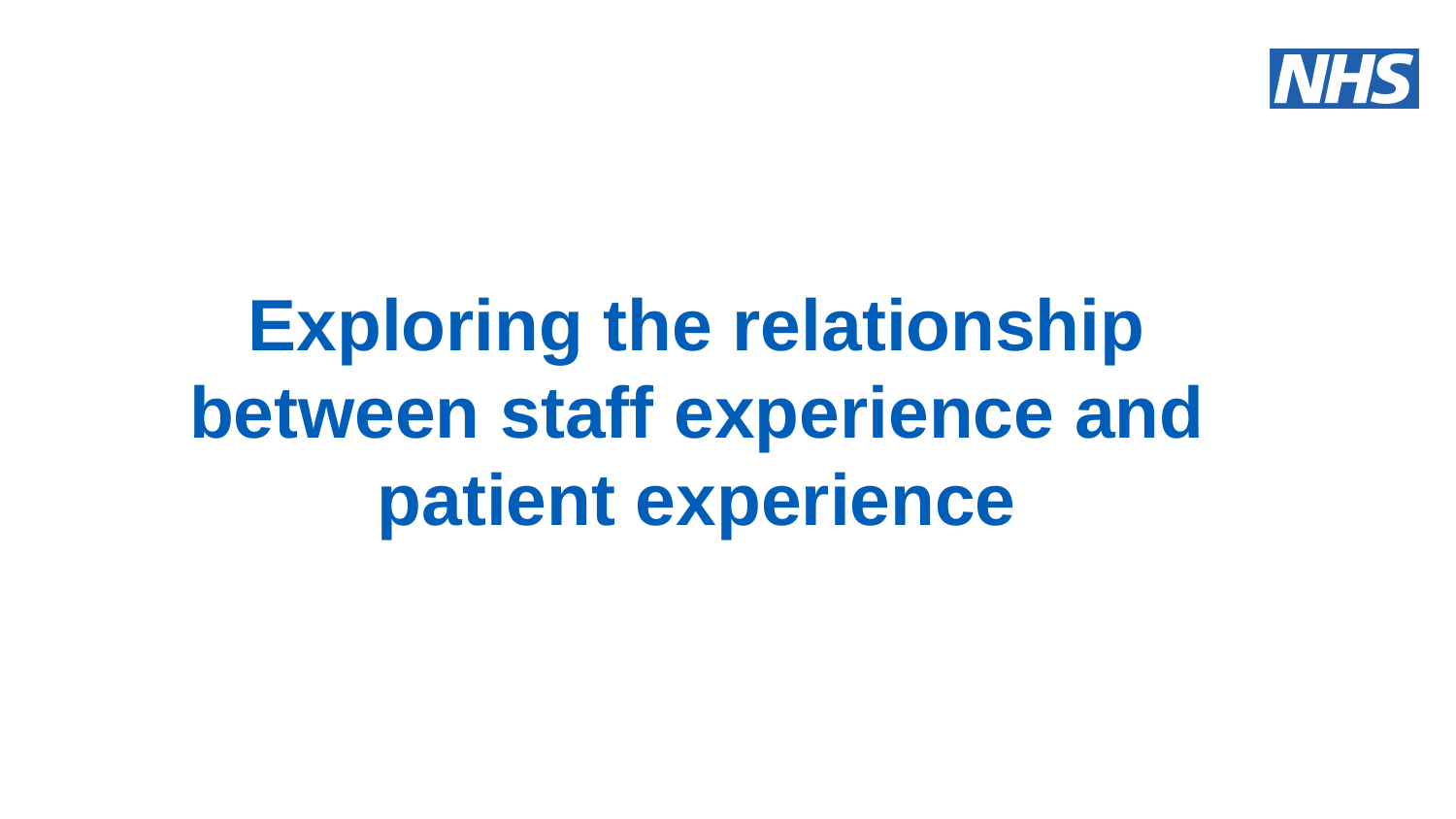

# Exploring the relationship between staff experience and patient experience